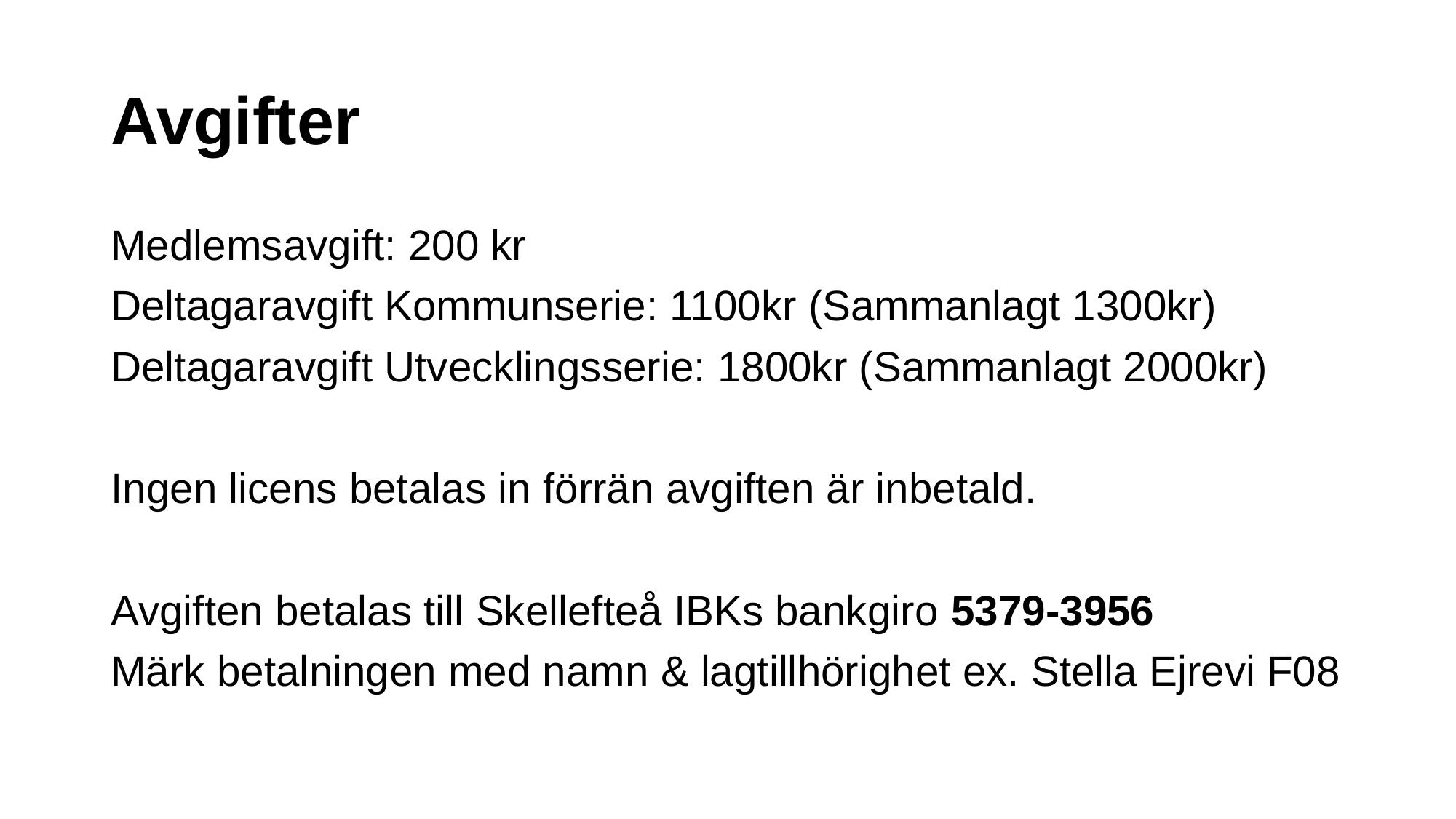

# Avgifter
Medlemsavgift: 200 kr
Deltagaravgift Kommunserie: 1100kr (Sammanlagt 1300kr)
Deltagaravgift Utvecklingsserie: 1800kr (Sammanlagt 2000kr)

Ingen licens betalas in förrän avgiften är inbetald.

Avgiften betalas till Skellefteå IBKs bankgiro 5379-3956
Märk betalningen med namn & lagtillhörighet ex. Stella Ejrevi F08